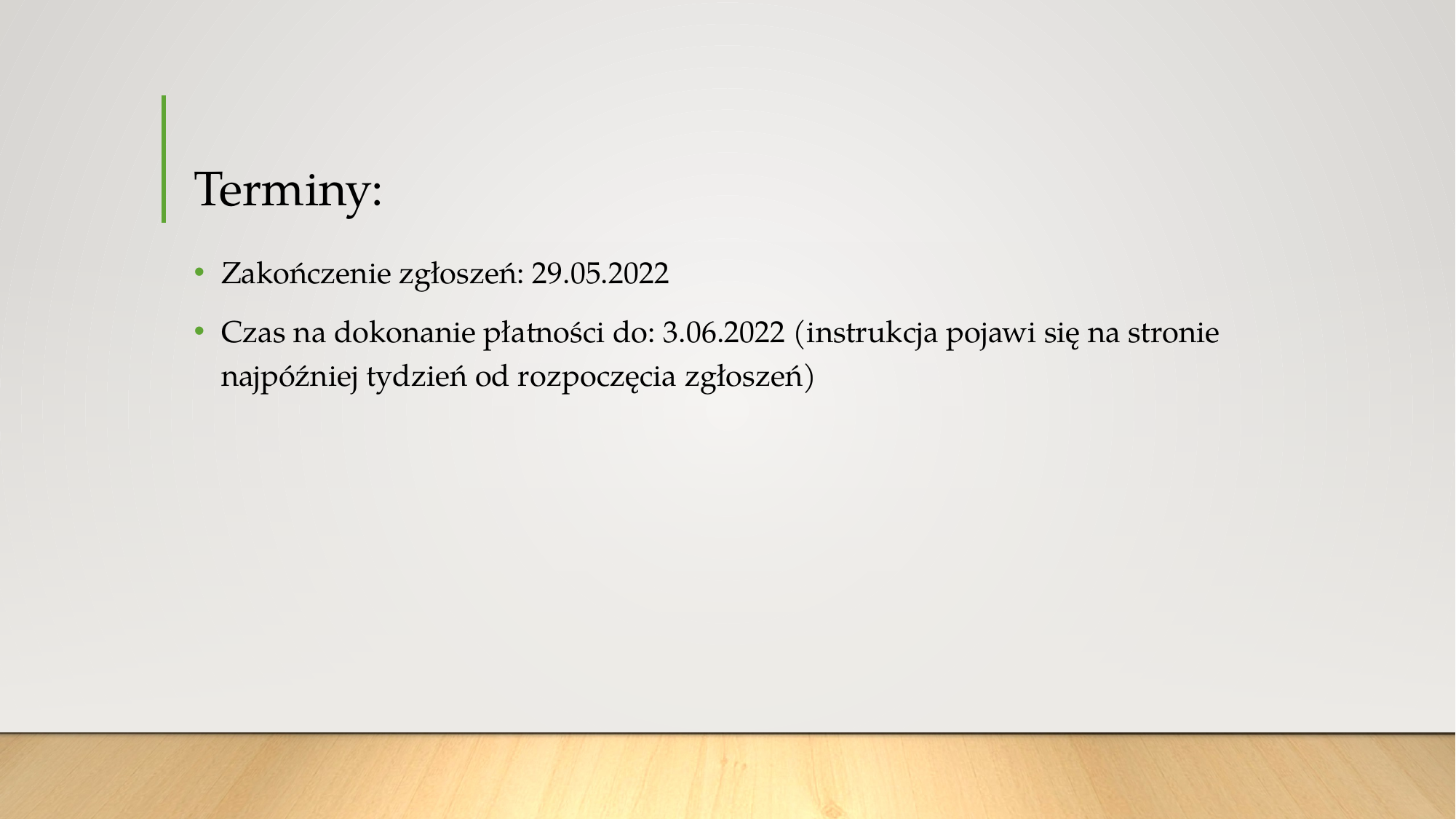

# Terminy:
Zakończenie zgłoszeń: 29.05.2022
Czas na dokonanie płatności do: 3.06.2022 (instrukcja pojawi się na stronie najpóźniej tydzień od rozpoczęcia zgłoszeń)